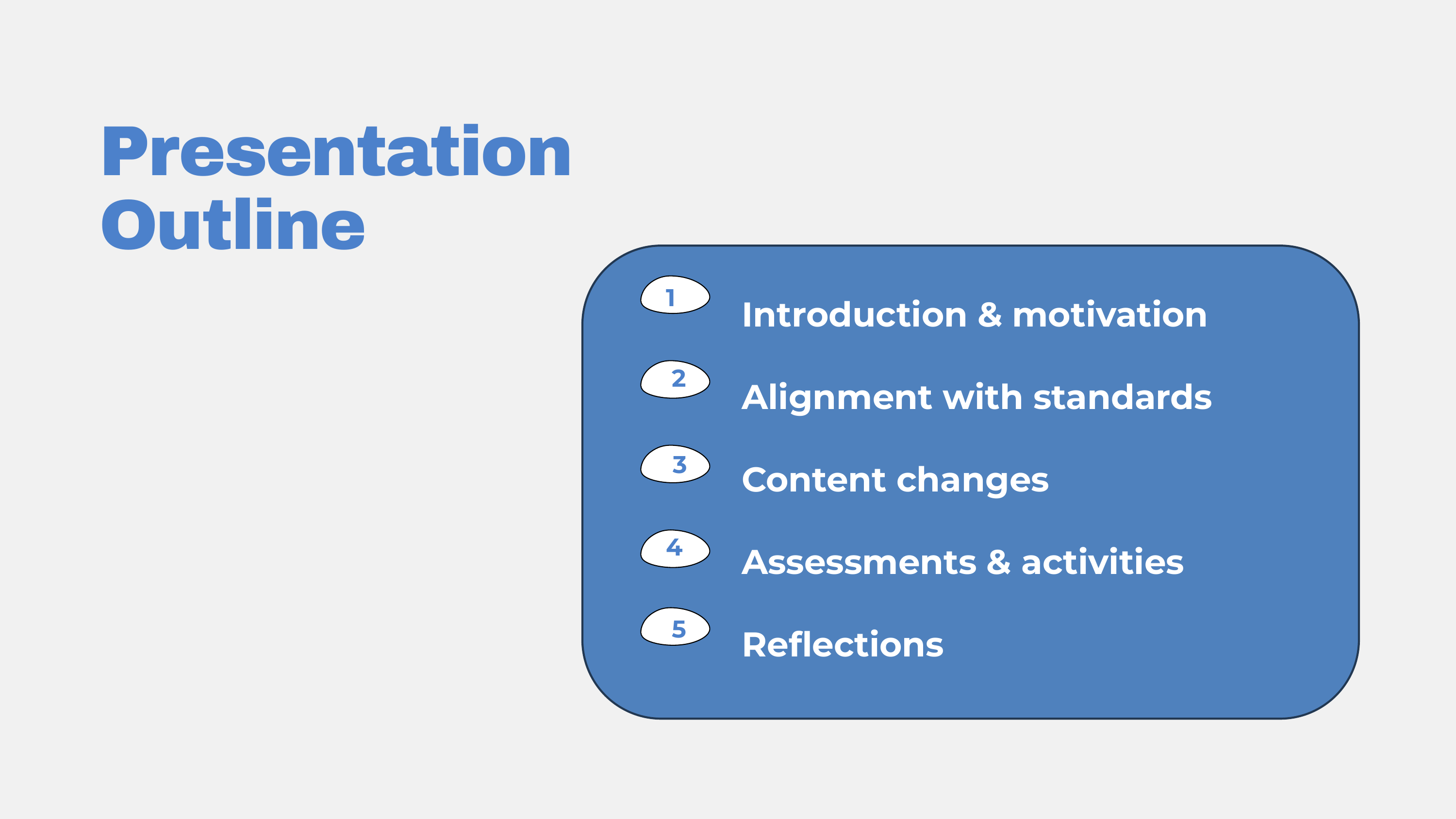

Presentation Outline

Introduction & motivation
Alignment with standards
Content changes
Assessments & activities
Reflections

1
2
3
4
5